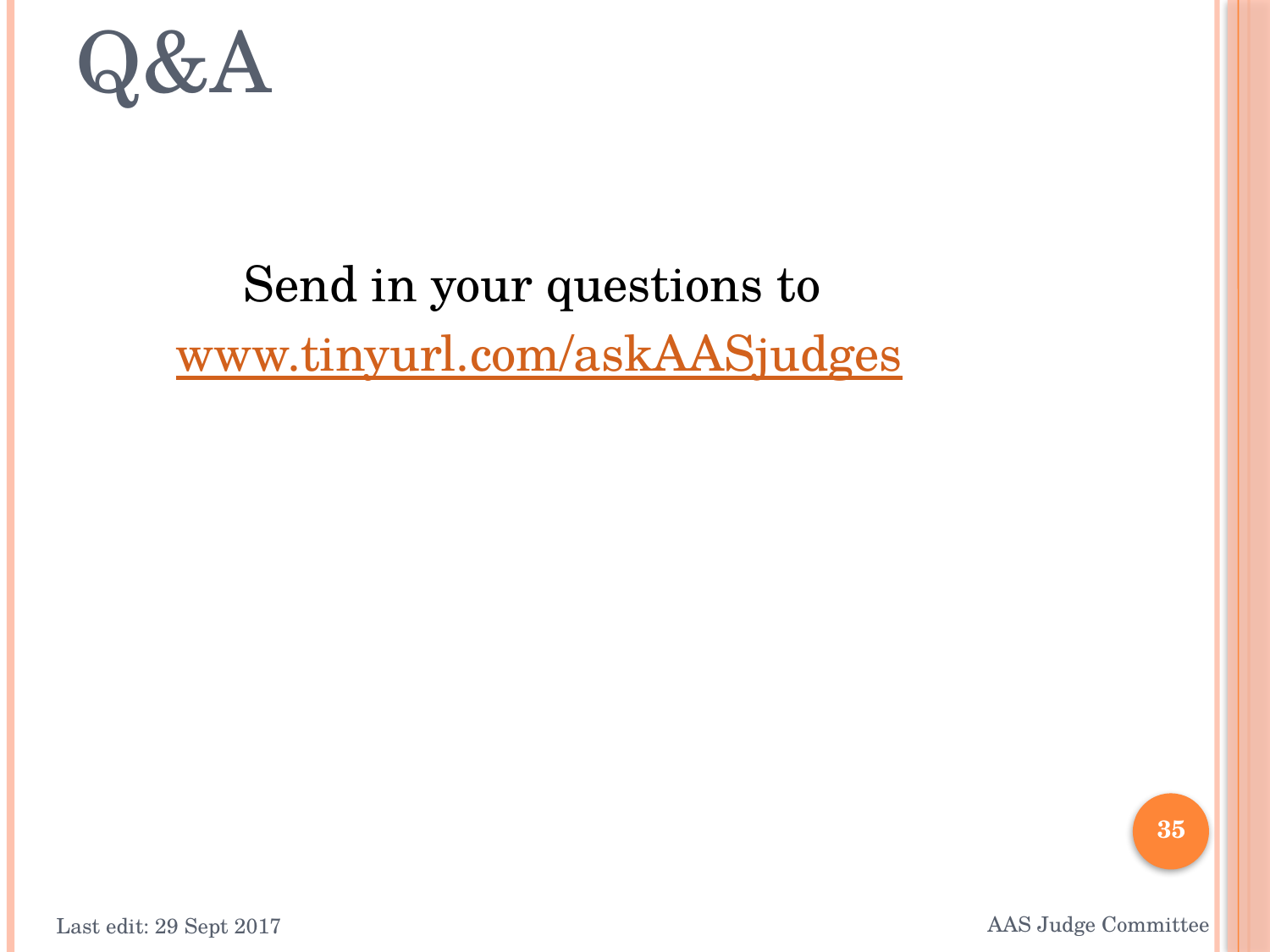

# Q&A
Send in your questions to
www.tinyurl.com/askAASjudges

35
Last edit: 29 Sept 2017
AAS Judge Committee